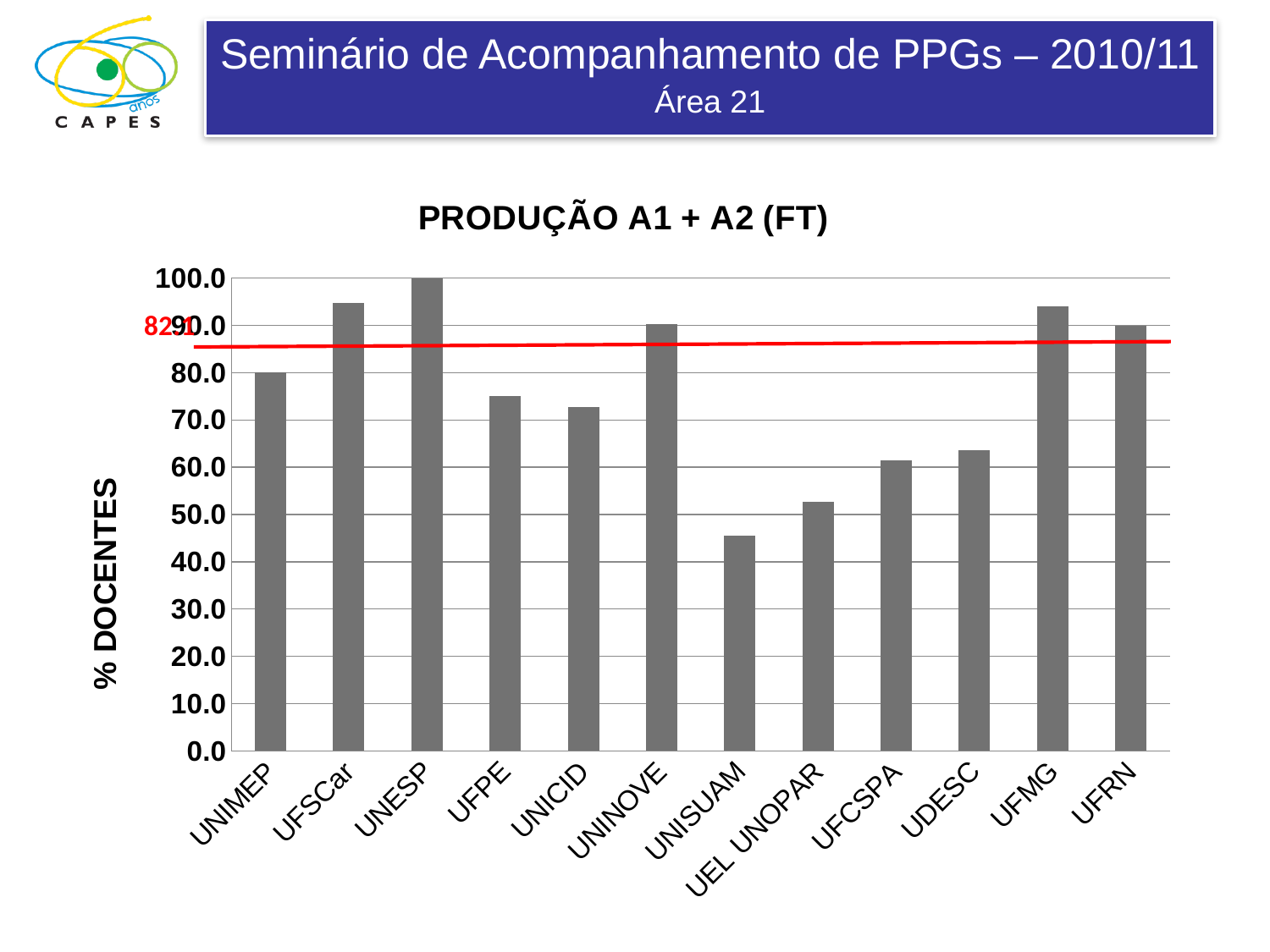

### Chart: PRODUÇÃO A1 + A2 (FT)

| Category |  |
|---|---|
| UNIMEP | 80.0 |
| UFSCar | 94.73684210526315 |
| UNESP | 100.0 |
| UFPE | 75.0 |
| UNICID | 72.72727272727273 |
| UNINOVE | 90.32258064516128 |
| UNISUAM | 45.45454545454544 |
| UEL UNOPAR | 52.63157894736842 |
| UFCSPA | 61.53846153846154 |
| UDESC | 63.636363636363626 |
| UFMG | 94.11764705882351 |
| UFRN | 90.0 |